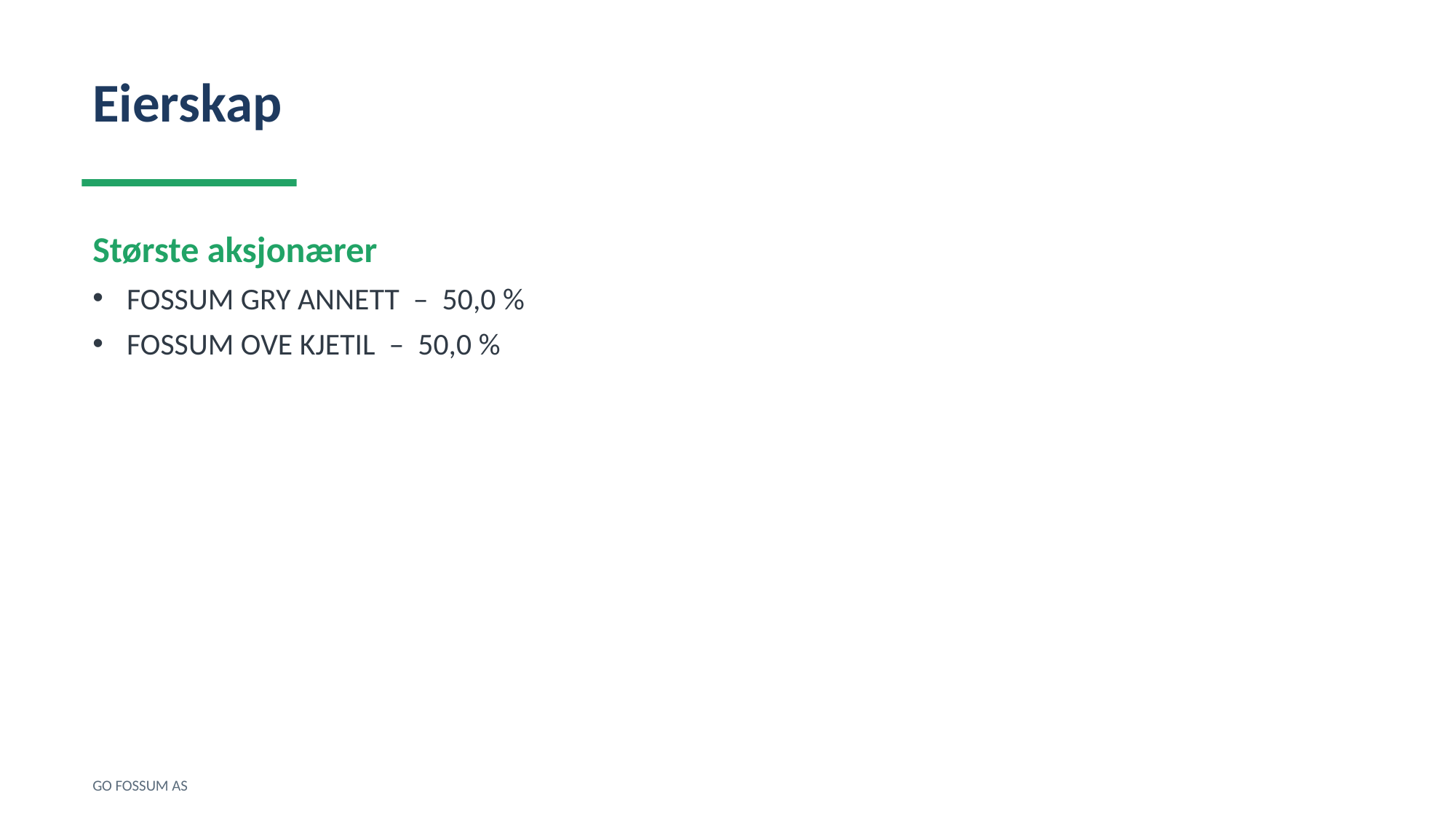

Eierskap

Største aksjonærer
FOSSUM GRY ANNETT  –  50,0 %
FOSSUM OVE KJETIL  –  50,0 %
GO FOSSUM AS